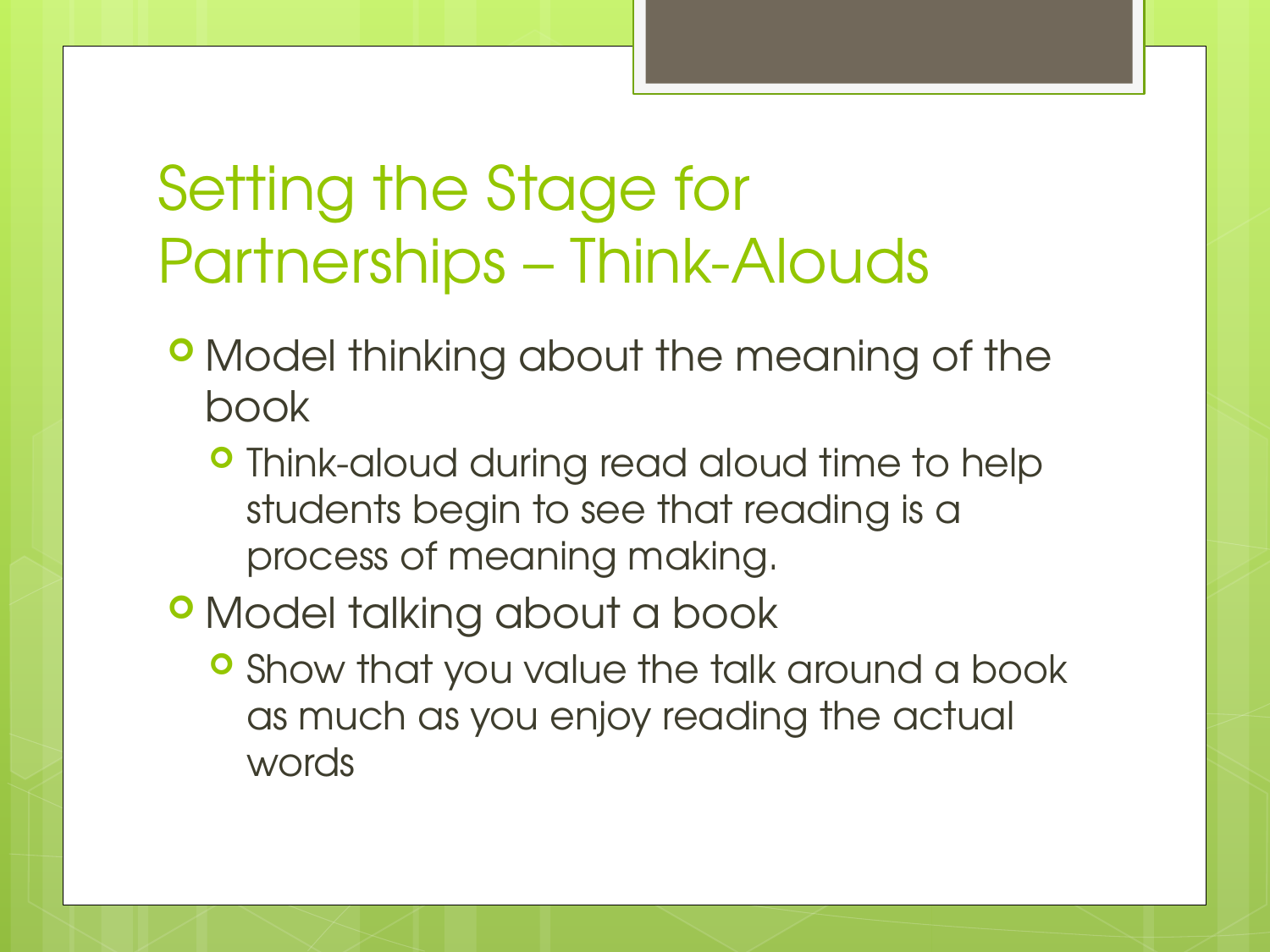

# Setting the Stage for Partnerships – Think-Alouds
Model thinking about the meaning of the book
Think-aloud during read aloud time to help students begin to see that reading is a process of meaning making.
Model talking about a book
Show that you value the talk around a book as much as you enjoy reading the actual words